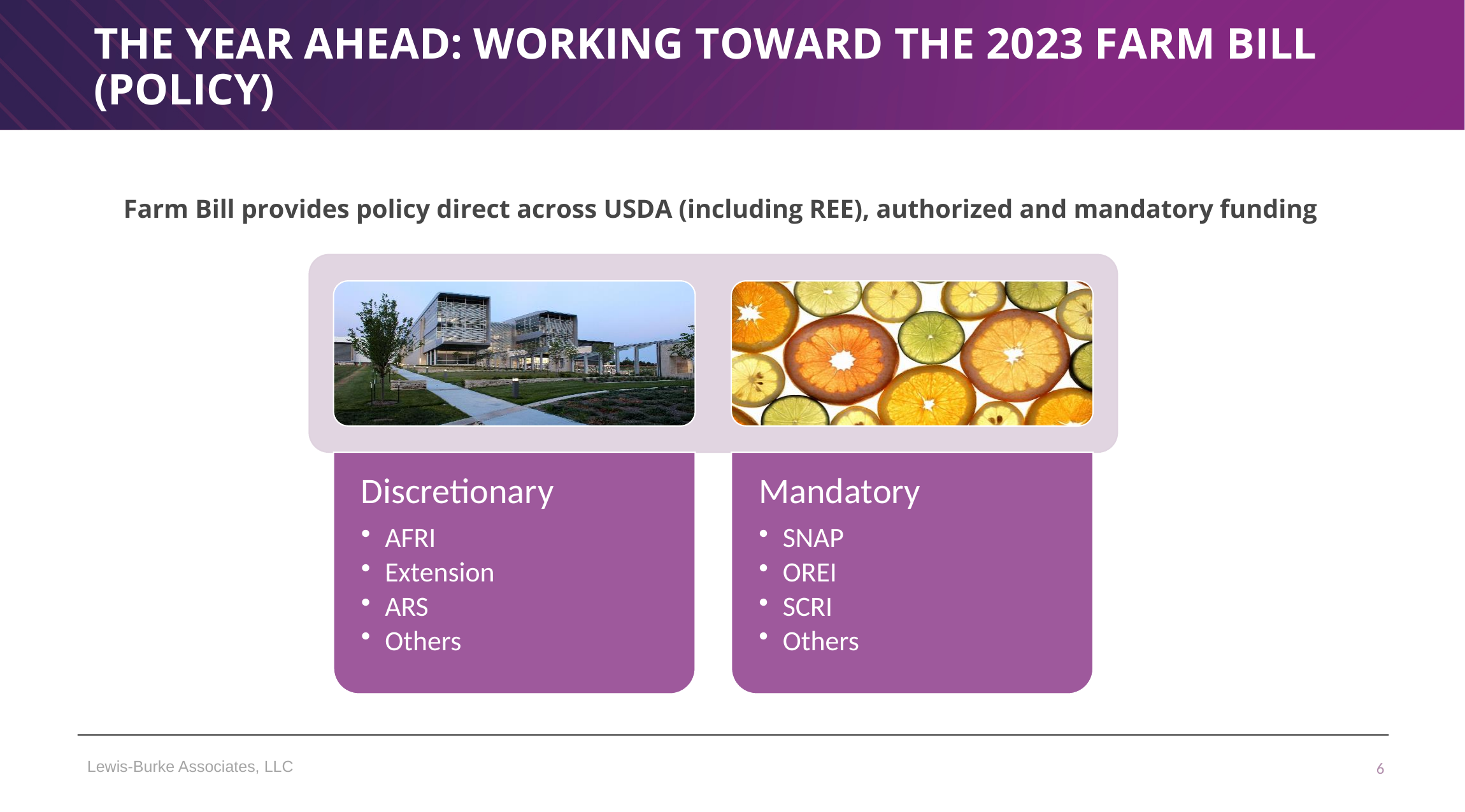

# The Year Ahead: Working toward the 2023 Farm Bill (Policy)
Farm Bill provides policy direct across USDA (including REE), authorized and mandatory funding
Discretionary
AFRI
Extension
ARS
Others
Mandatory
SNAP
OREI
SCRI
Others
Lewis-Burke Associates, LLC
6